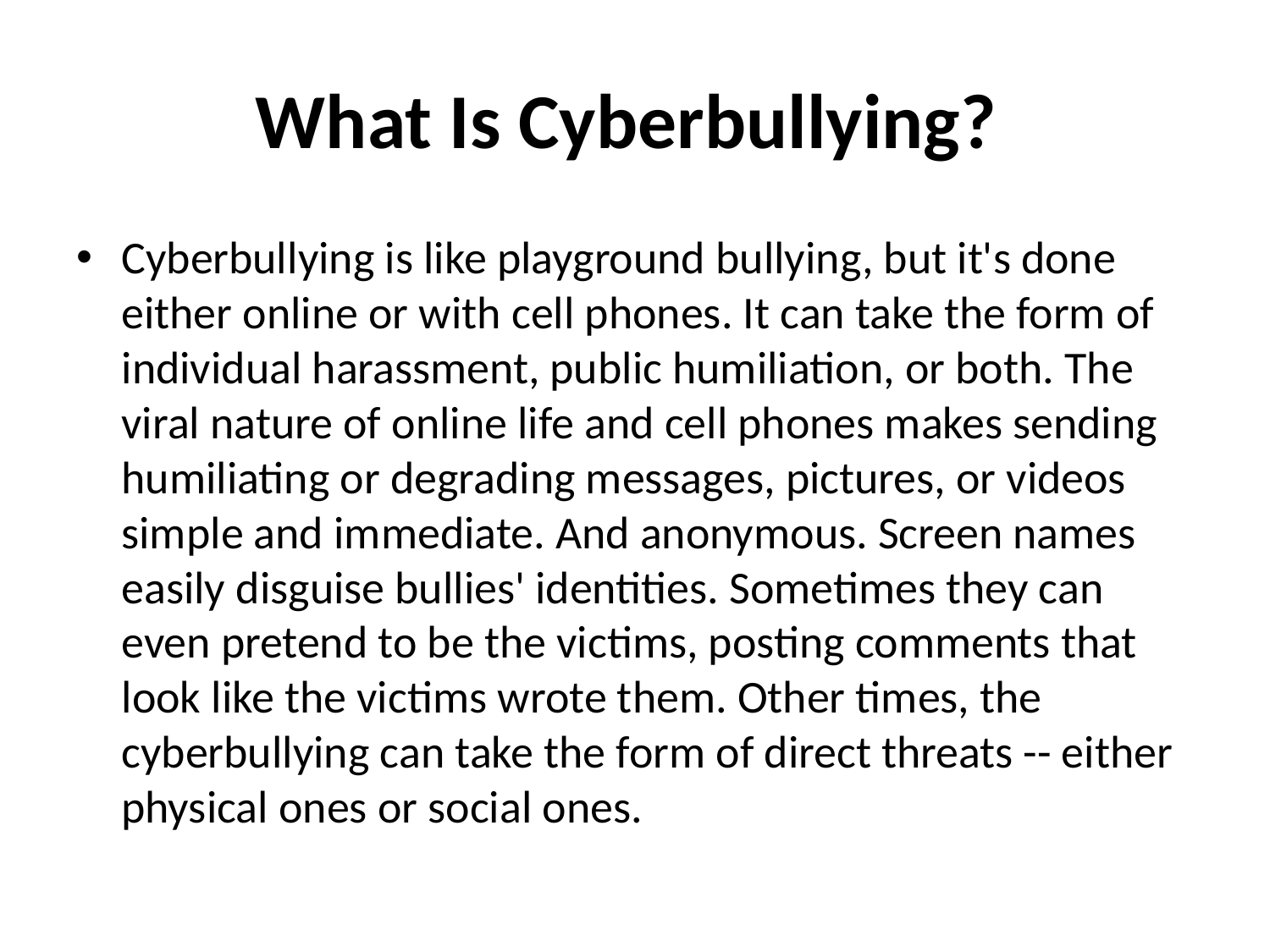

# What Is Cyberbullying?
Cyberbullying is like playground bullying, but it's done either online or with cell phones. It can take the form of individual harassment, public humiliation, or both. The viral nature of online life and cell phones makes sending humiliating or degrading messages, pictures, or videos simple and immediate. And anonymous. Screen names easily disguise bullies' identities. Sometimes they can even pretend to be the victims, posting comments that look like the victims wrote them. Other times, the cyberbullying can take the form of direct threats -- either physical ones or social ones.